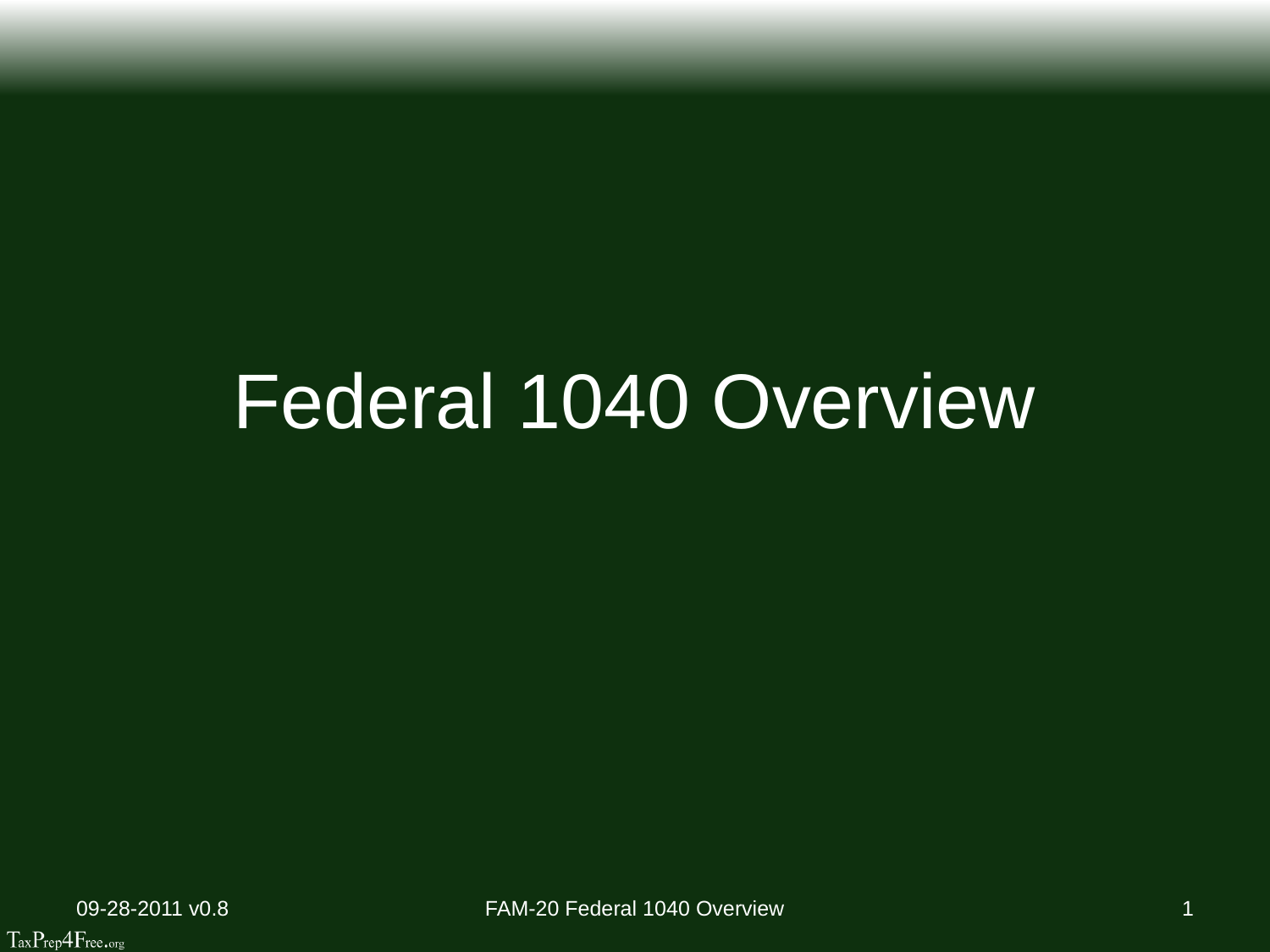

# Federal 1040 Overview

09-28-2011 v0.8
FAM-20 Federal 1040 Overview
1